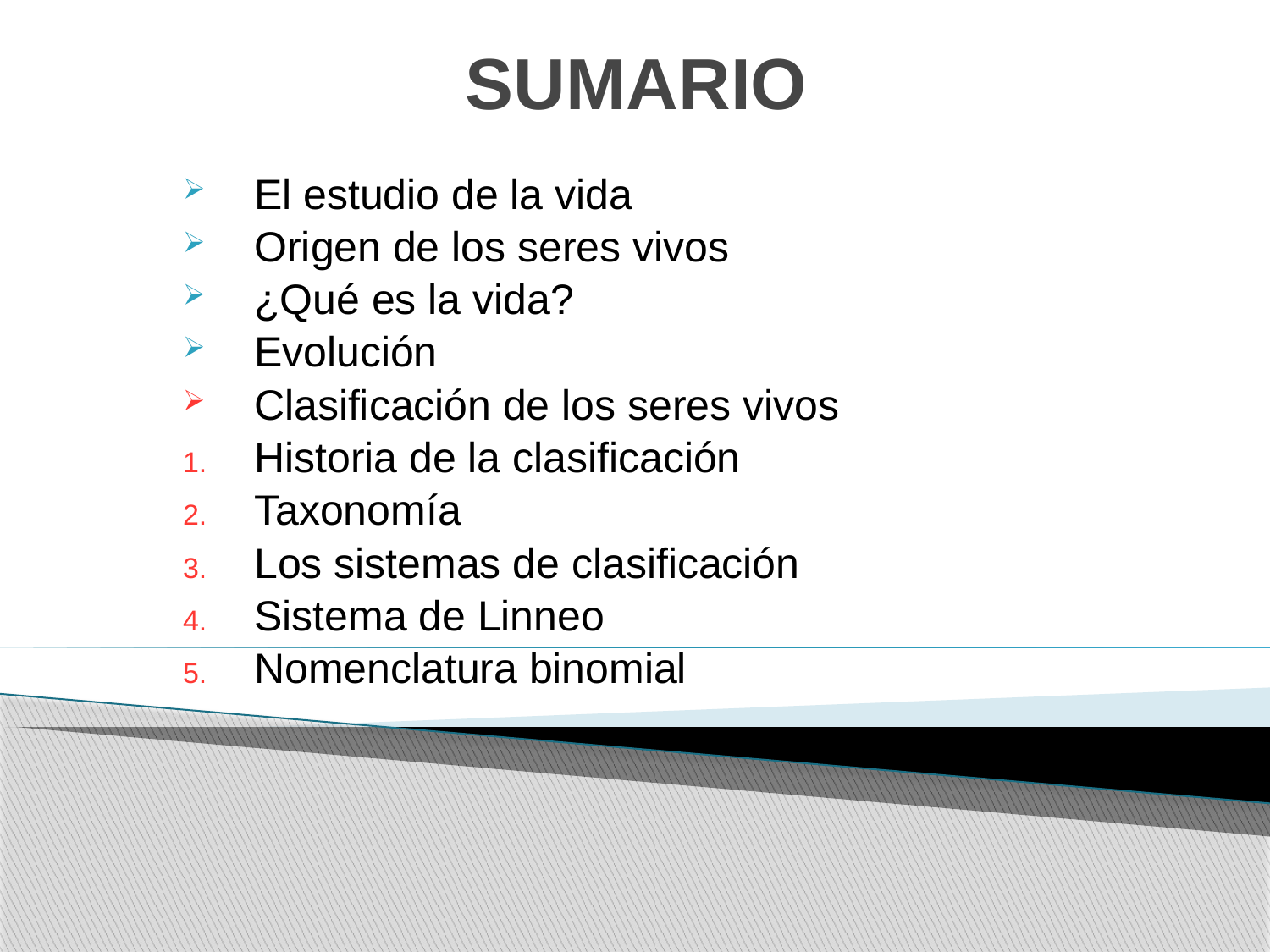

SUMARIO
El estudio de la vida
Origen de los seres vivos
¿Qué es la vida?
Evolución
Clasificación de los seres vivos
Historia de la clasificación
Taxonomía
Los sistemas de clasificación
Sistema de Linneo
Nomenclatura binomial